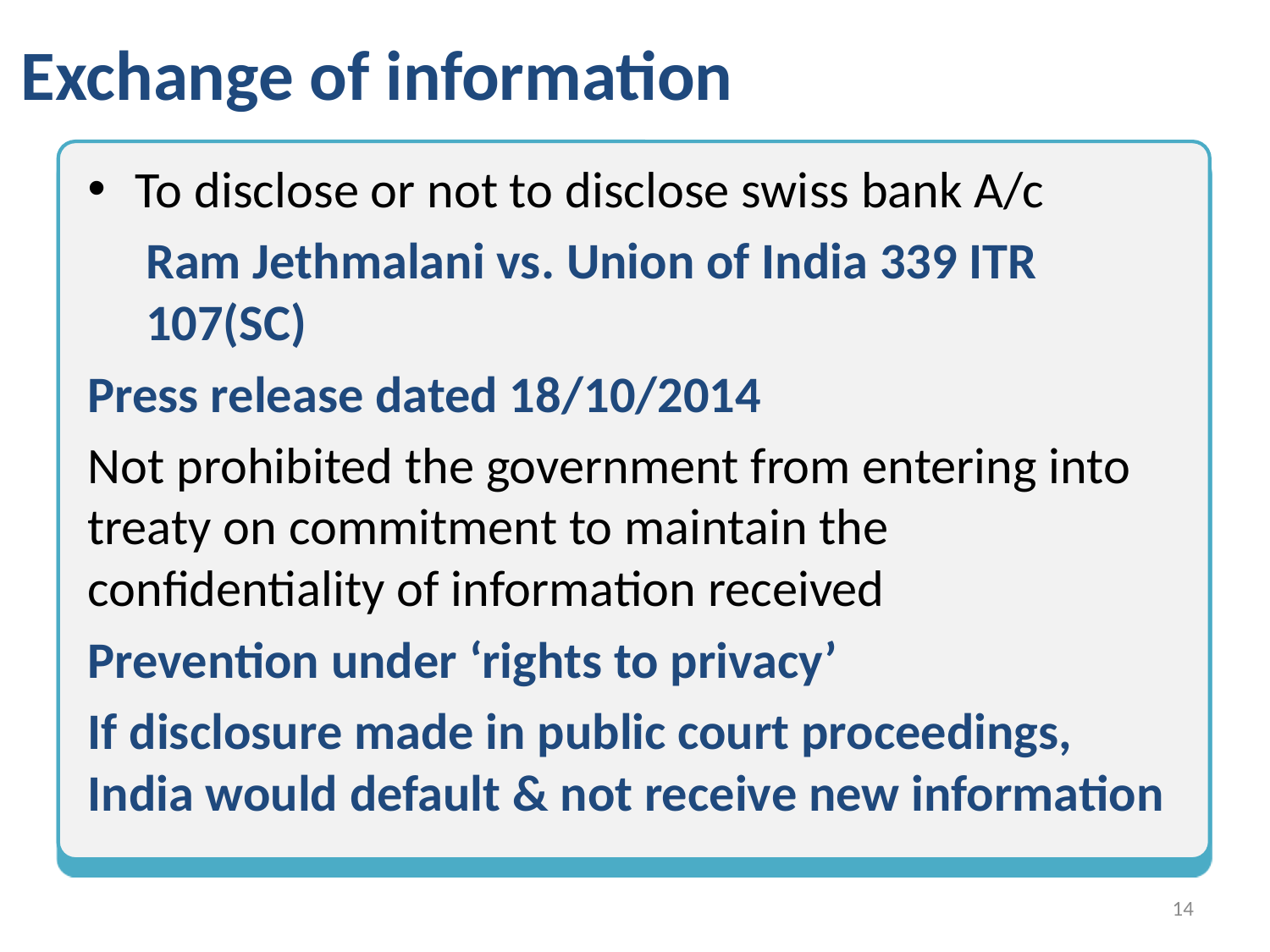

# Exchange of information

To disclose or not to disclose swiss bank A/c
     Ram Jethmalani vs. Union of India 339 ITR
     107(SC)
Press release dated 18/10/2014
Not prohibited the government from entering into treaty on commitment to maintain the confidentiality of information received
Prevention under ‘rights to privacy’
If disclosure made in public court proceedings, India would default & not receive new information
14